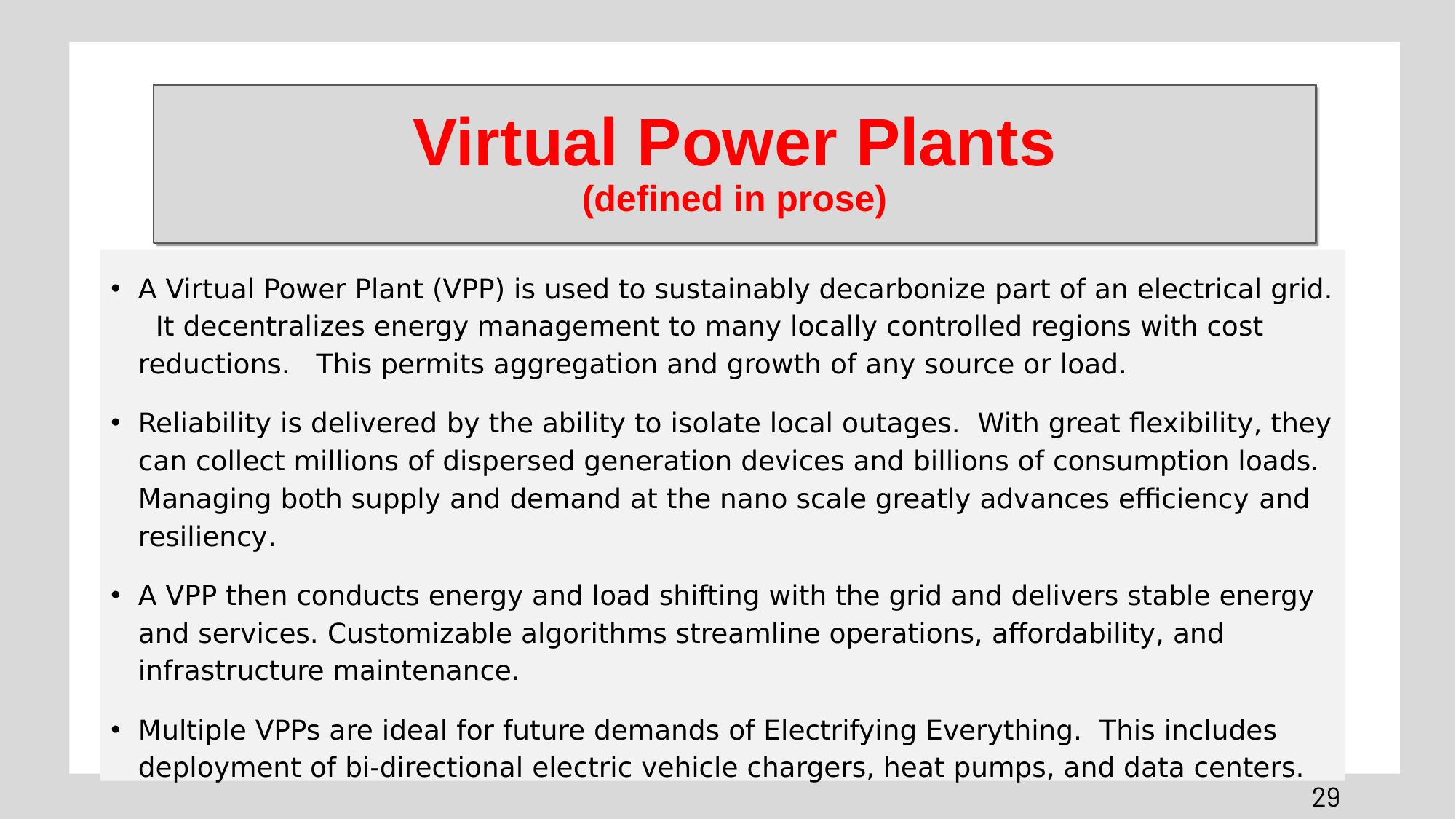

# Virtual Power Plants (defined in prose)

A Virtual Power Plant (VPP) is used to sustainably decarbonize part of an electrical grid.   It decentralizes energy management to many locally controlled regions with cost reductions.   This permits aggregation and growth of any source or load.
Reliability is delivered by the ability to isolate local outages.  With great flexibility, they can collect millions of dispersed generation devices and billions of consumption loads. Managing both supply and demand at the nano scale greatly advances efficiency and resiliency.
A VPP then conducts energy and load shifting with the grid and delivers stable energy and services. Customizable algorithms streamline operations, affordability, and infrastructure maintenance.
Multiple VPPs are ideal for future demands of Electrifying Everything.  This includes deployment of bi-directional electric vehicle chargers, heat pumps, and data centers.

29